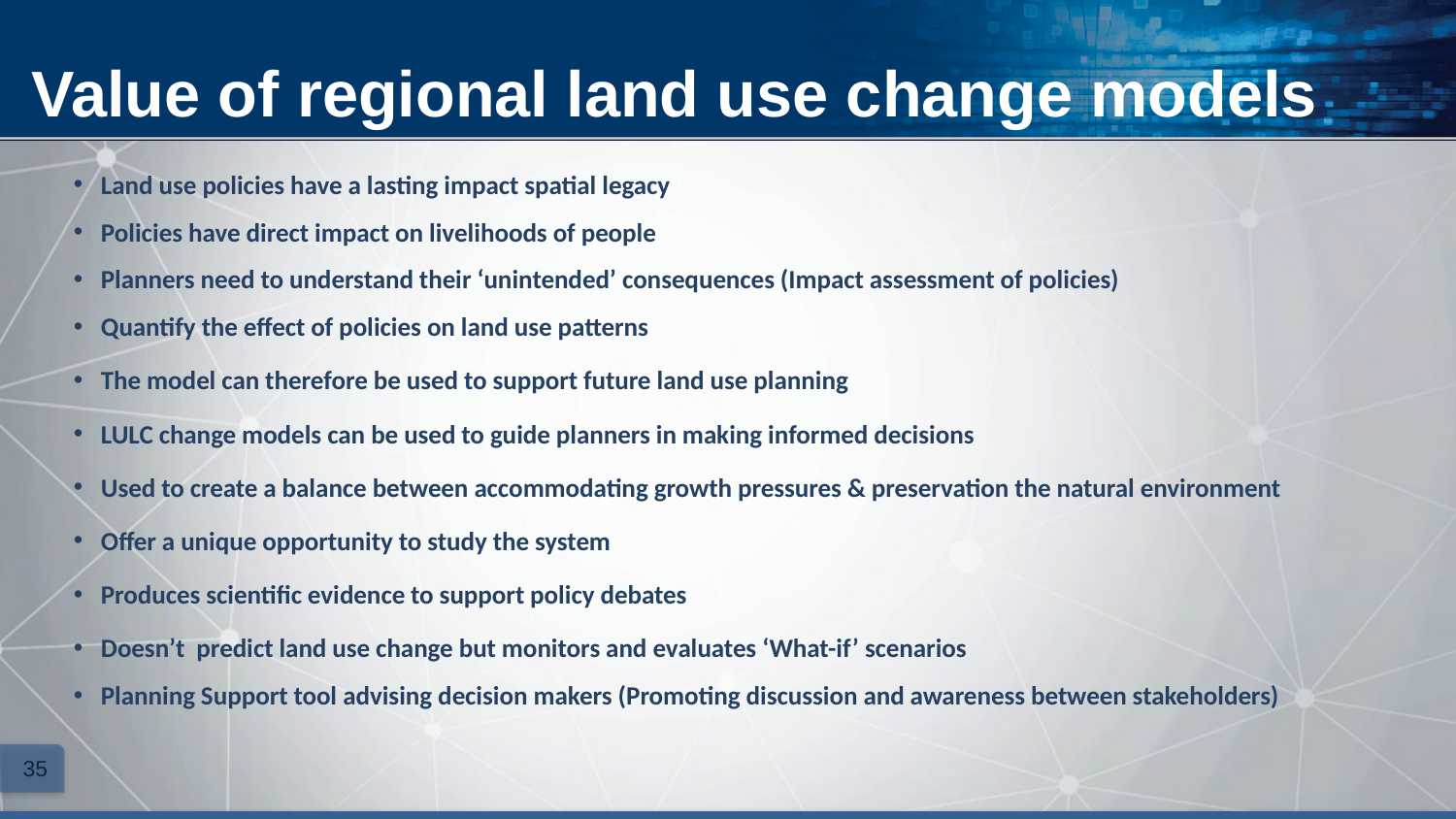

Value of regional land use change models
Land use policies have a lasting impact spatial legacy
Policies have direct impact on livelihoods of people
Planners need to understand their ‘unintended’ consequences (Impact assessment of policies)
Quantify the effect of policies on land use patterns
The model can therefore be used to support future land use planning
LULC change models can be used to guide planners in making informed decisions
Used to create a balance between accommodating growth pressures & preservation the natural environment
Offer a unique opportunity to study the system
Produces scientific evidence to support policy debates
Doesn’t  predict land use change but monitors and evaluates ‘What-if’ scenarios
Planning Support tool advising decision makers (Promoting discussion and awareness between stakeholders)